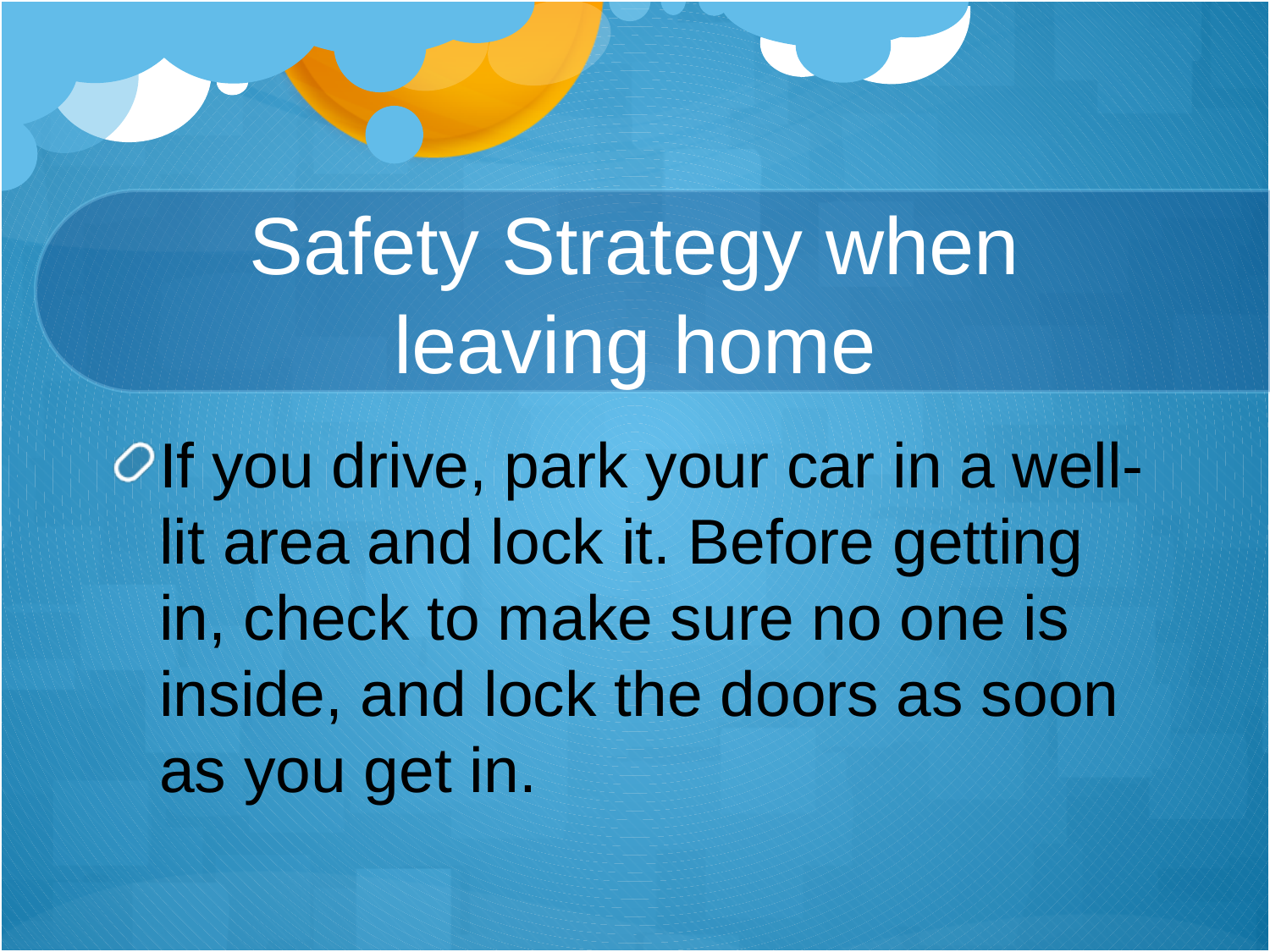

# Safety Strategy when leaving home
If you drive, park your car in a well- lit area and lock it. Before getting in, check to make sure no one is inside, and lock the doors as soon as you get in.